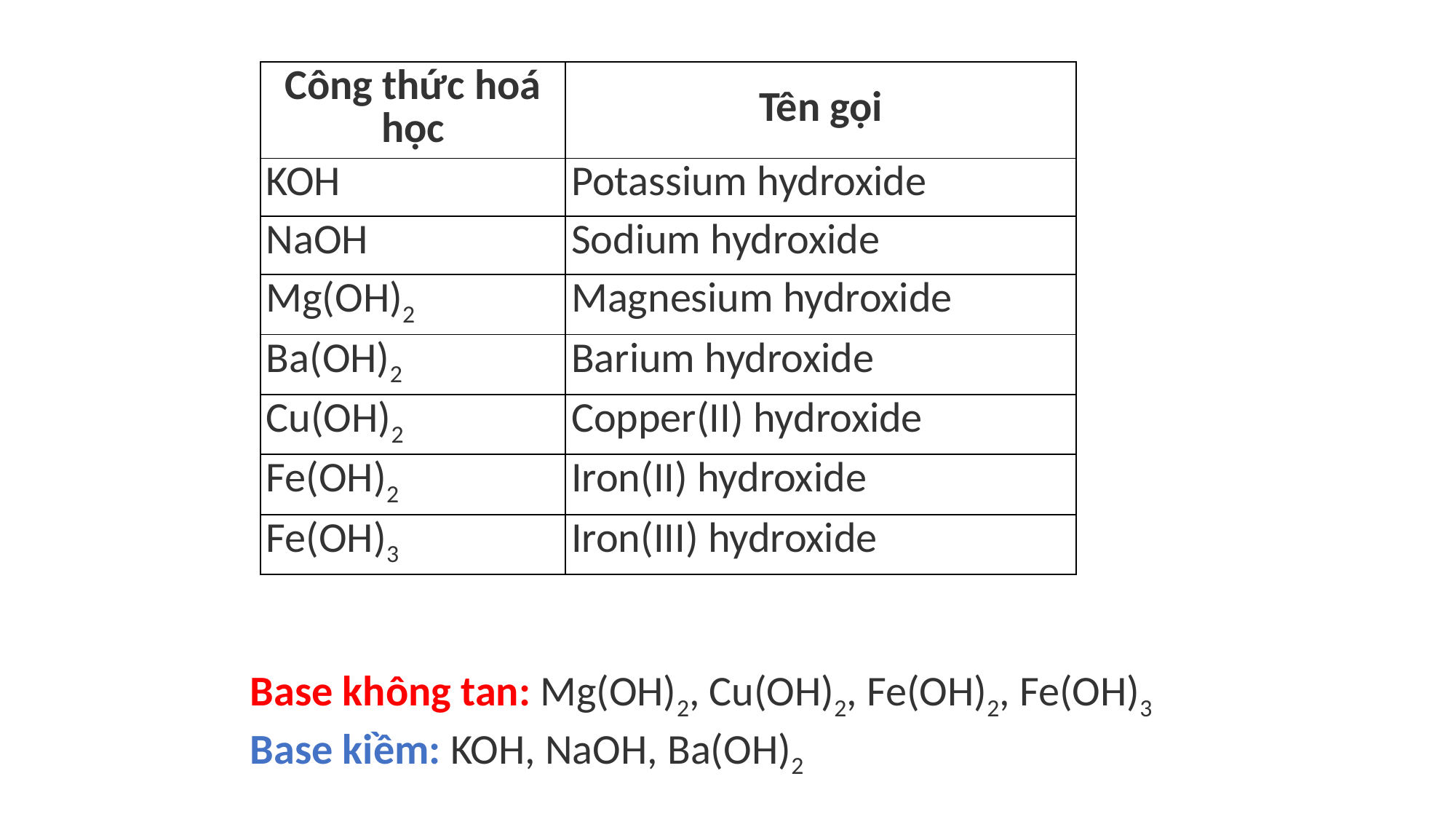

| Công thức hoá học | Tên gọi |
| --- | --- |
| KOH | Potassium hydroxide |
| NaOH | Sodium hydroxide |
| Mg(OH)2 | Magnesium hydroxide |
| Ba(OH)2 | Barium hydroxide |
| Cu(OH)2 | Copper(II) hydroxide |
| Fe(OH)2 | Iron(II) hydroxide |
| Fe(OH)3 | Iron(III) hydroxide |

Base không tan: Mg(OH)2, Cu(OH)2, Fe(OH)2, Fe(OH)3
Base kiềm: KOH, NaOH, Ba(OH)2